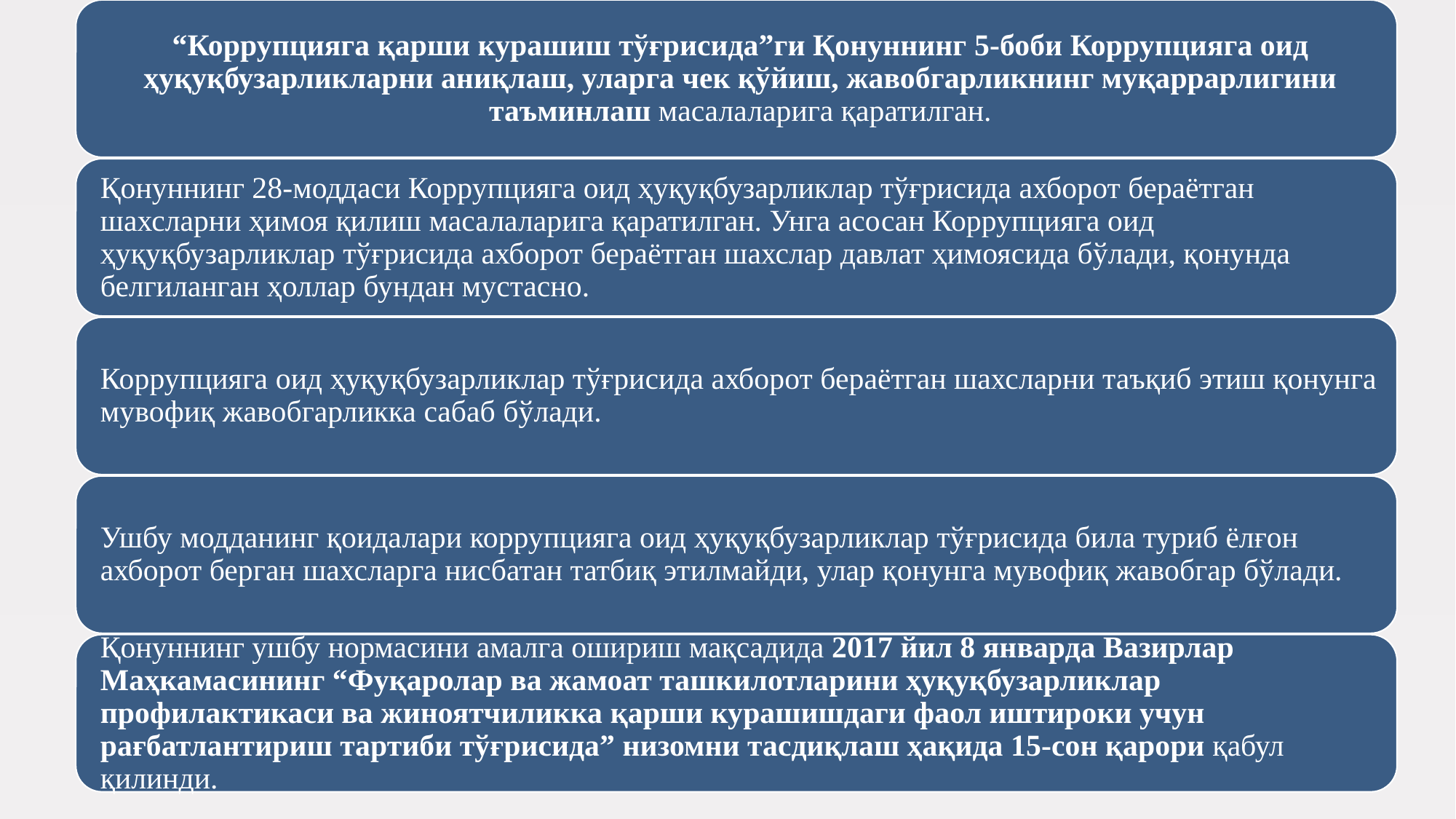

“Коррупцияга қарши курашиш тўғрисида”ги Қонуннинг 5-боби Коррупцияга оид ҳуқуқбузарликларни аниқлаш, уларга чек қўйиш, жавобгарликнинг муқаррарлигини таъминлаш масалаларига қаратилган.
Қонуннинг 28-моддаси Коррупцияга оид ҳуқуқбузарликлар тўғрисида ахборот бераётган шахсларни ҳимоя қилиш масалаларига қаратилган. Унга асосан Коррупцияга оид ҳуқуқбузарликлар тўғрисида ахборот бераётган шахслар давлат ҳимоясида бўлади, қонунда белгиланган ҳоллар бундан мустасно.
Коррупцияга оид ҳуқуқбузарликлар тўғрисида ахборот бераётган шахсларни таъқиб этиш қонунга мувофиқ жавобгарликка сабаб бўлади.
Ушбу модданинг қоидалари коррупцияга оид ҳуқуқбузарликлар тўғрисида била туриб ёлғон ахборот берган шахсларга нисбатан татбиқ этилмайди, улар қонунга мувофиқ жавобгар бўлади.
Қонуннинг ушбу нормасини амалга ошириш мақсадида 2017 йил 8 январда Вазирлар Маҳкамасининг “Фуқаролар ва жамоат ташкилотларини ҳуқуқбузарликлар профилактикаси ва жиноятчиликка қарши курашишдаги фаол иштироки учун рағбатлантириш тартиби тўғрисида” низомни тасдиқлаш ҳақида 15-сон қарори қабул қилинди.